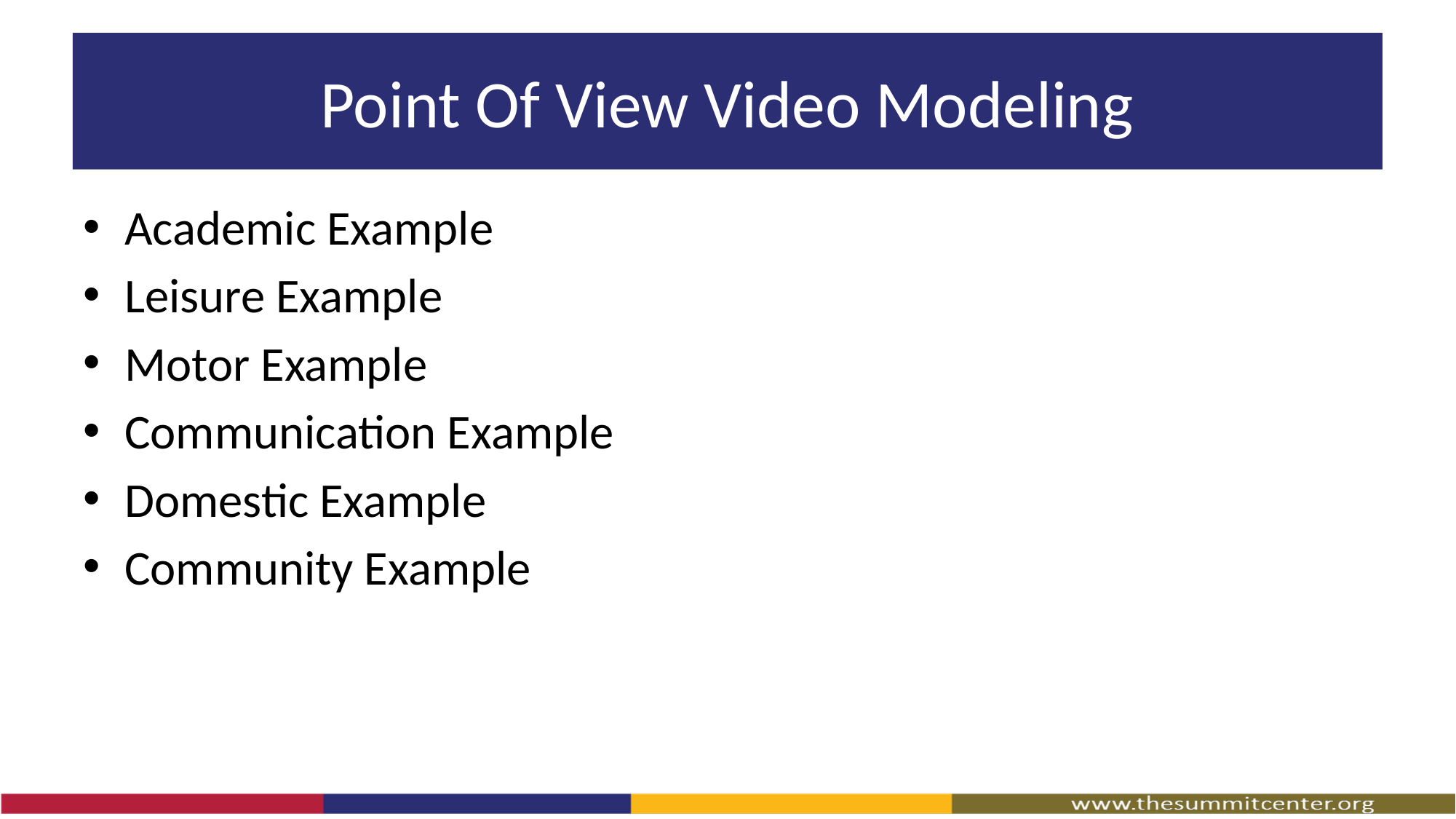

# Point Of View Video Modeling
Academic Example
Leisure Example
Motor Example
Communication Example
Domestic Example
Community Example